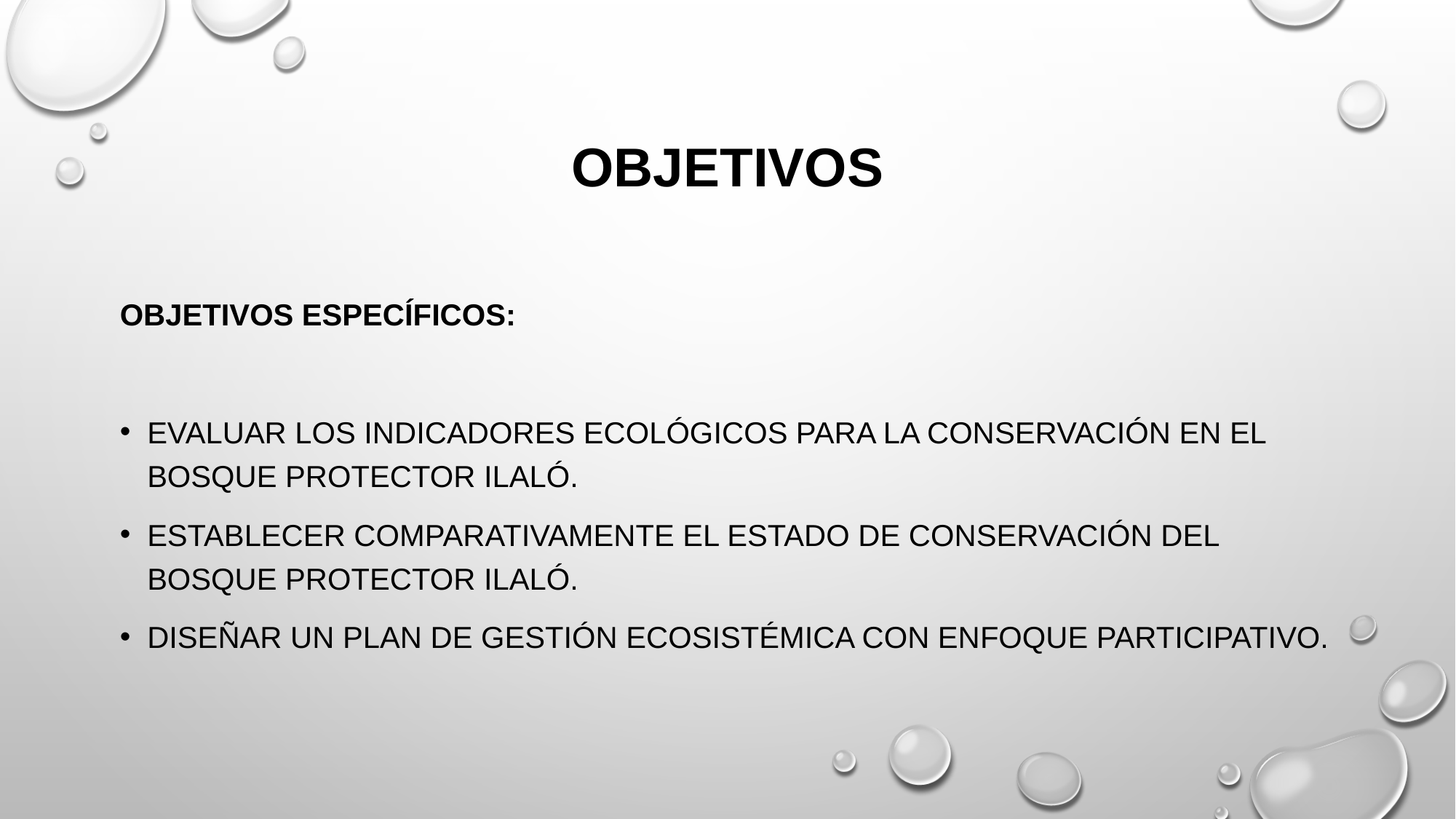

# Objetivos
Objetivos Específicos:

Evaluar los indicadores ecológicos para la conservación en el Bosque Protector Ilaló.
Establecer comparativamente el estado de conservación del Bosque Protector Ilaló.
Diseñar un plan de gestión ecosistémica con enfoque participativo.